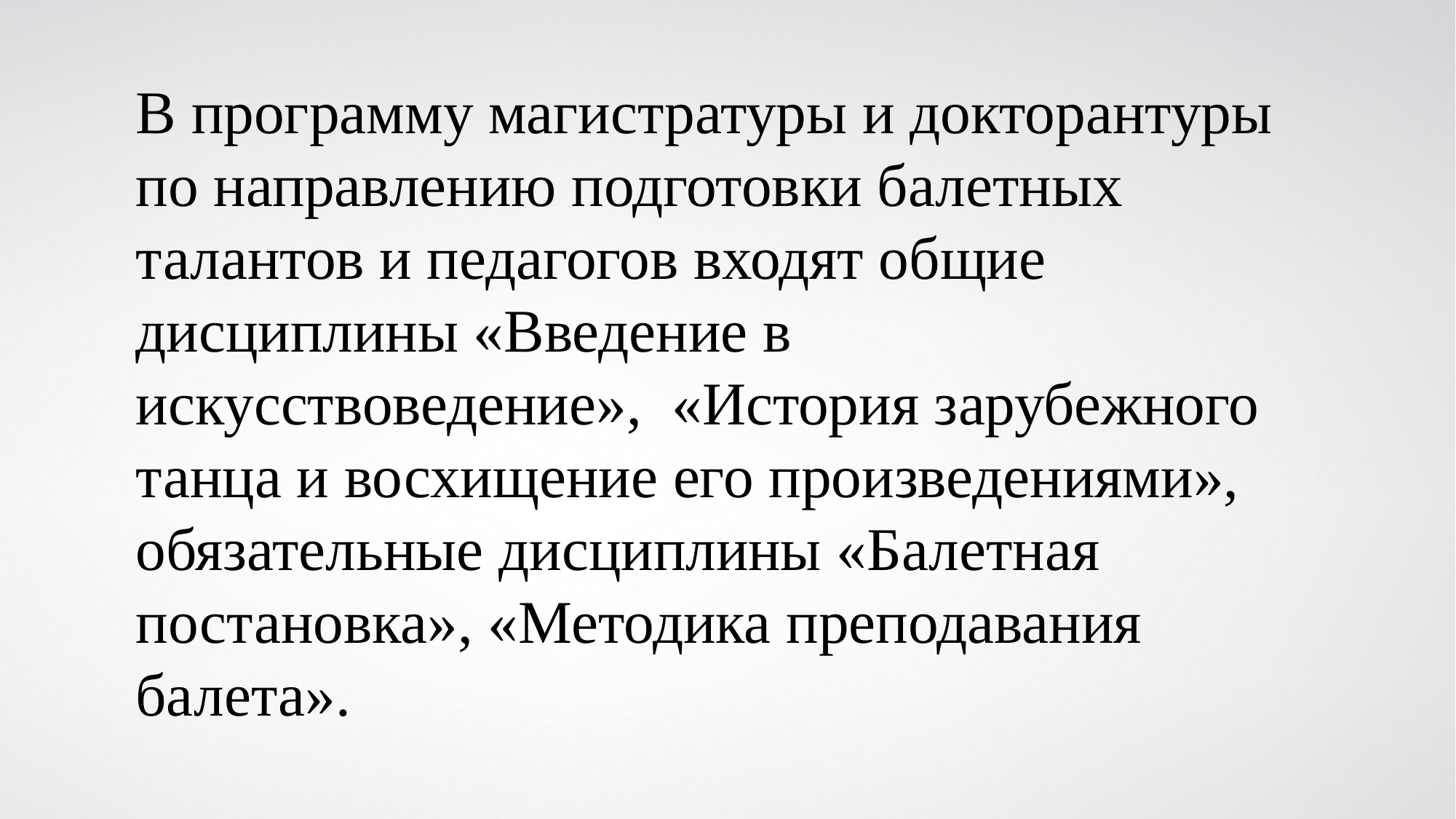

В программу магистратуры и докторантуры по направлению подготовки балетных талантов и педагогов входят общие дисциплины «Введение в искусствоведение»,  «История зарубежного танца и восхищение его произведениями», обязательные дисциплины «Балетная постановка», «Методика преподавания балета».